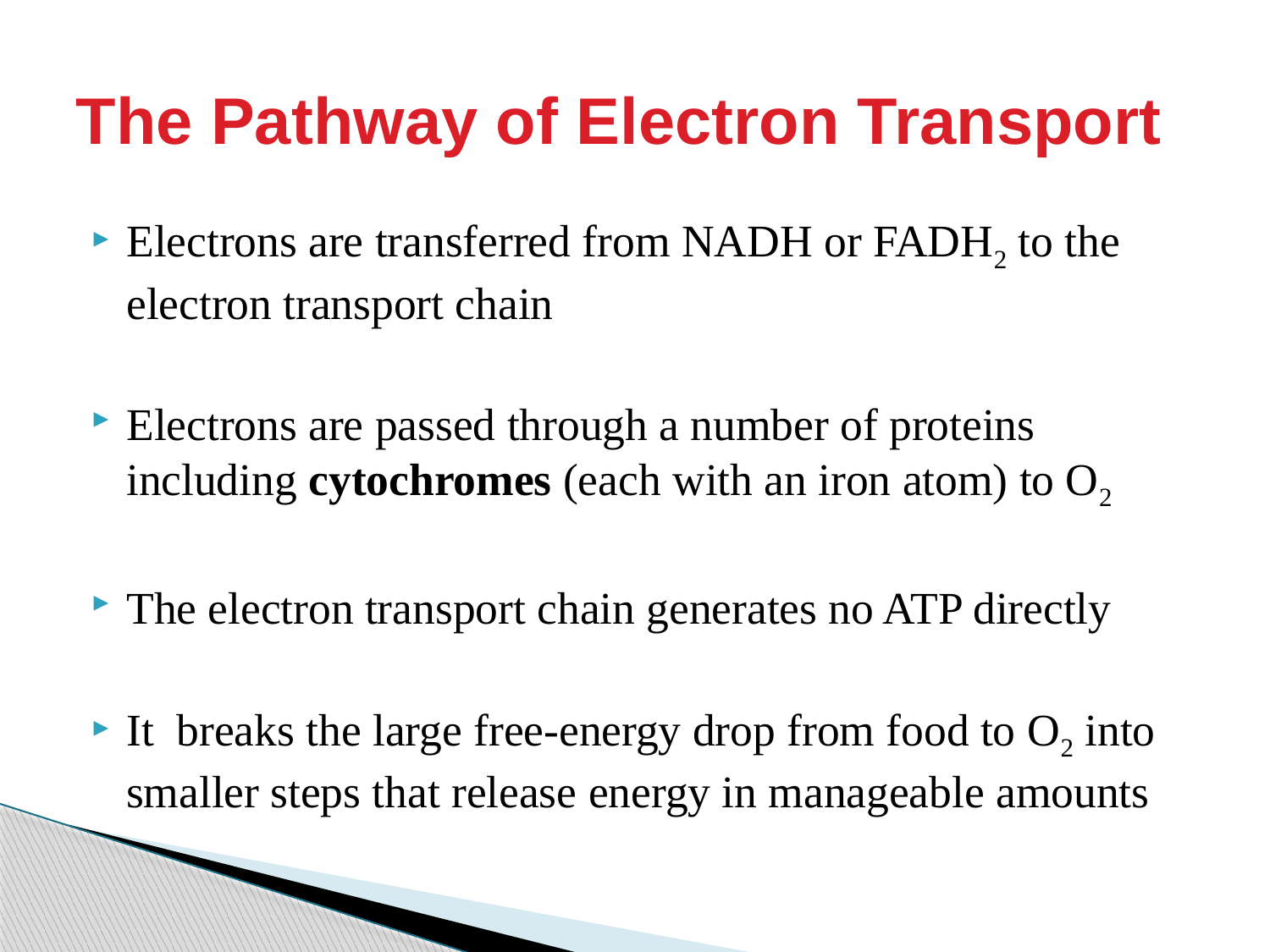

# The Pathway of Electron Transport
Electrons are transferred from NADH or FADH2 to the electron transport chain

Electrons are passed through a number of proteins including cytochromes (each with an iron atom) to O2

The electron transport chain generates no ATP directly

It  breaks the large free-energy drop from food to O2 into smaller steps that release energy in manageable amounts